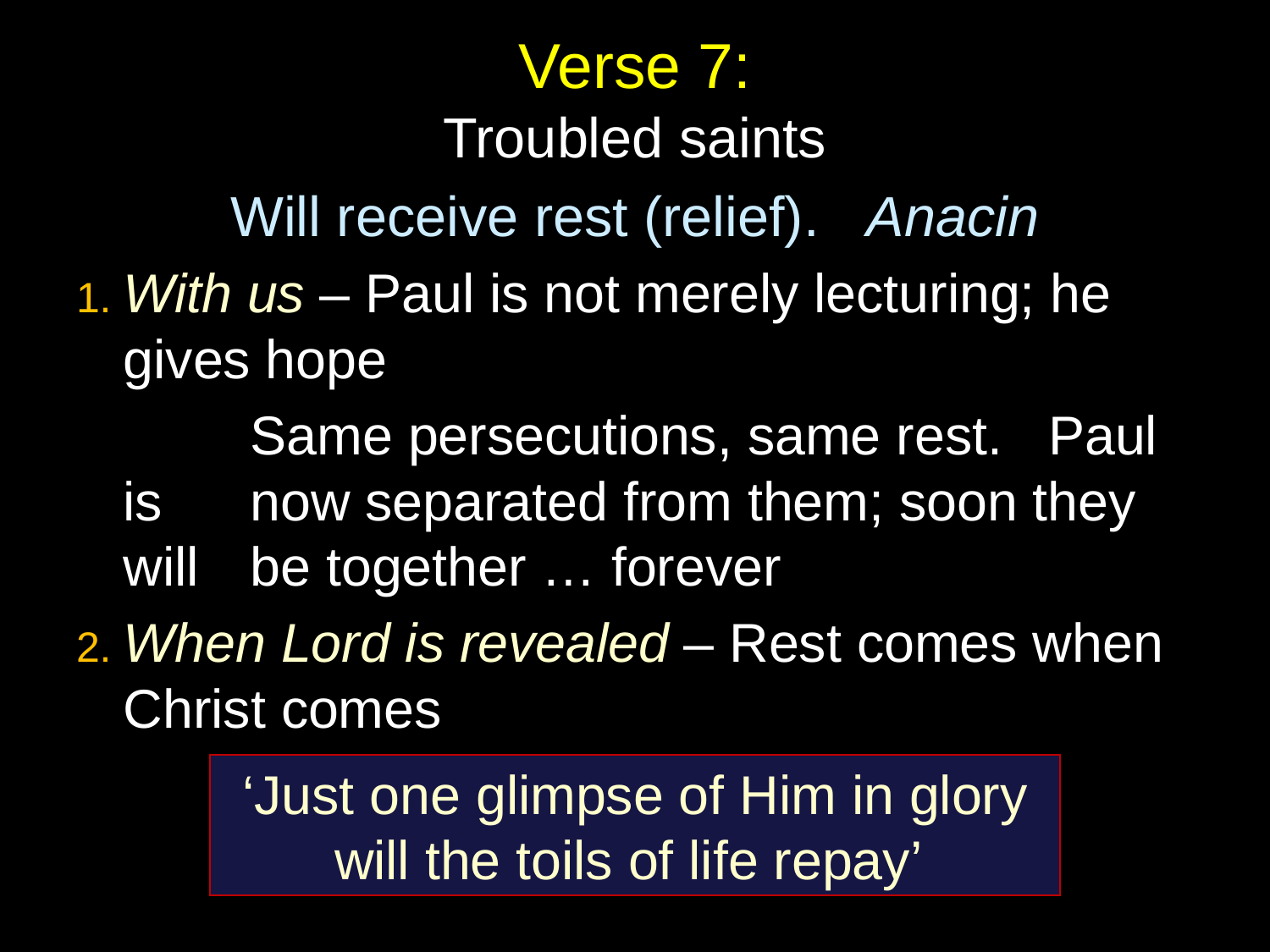

# Verse 7:
Troubled saints
Will receive rest (relief).   Anacin
1. With us – Paul is not merely lecturing; he gives hope
		Same persecutions, same rest.   Paul is 	now separated from them; soon they will 	be together … forever
2. When Lord is revealed – Rest comes when Christ comes

‘Just one glimpse of Him in glory
will the toils of life repay’